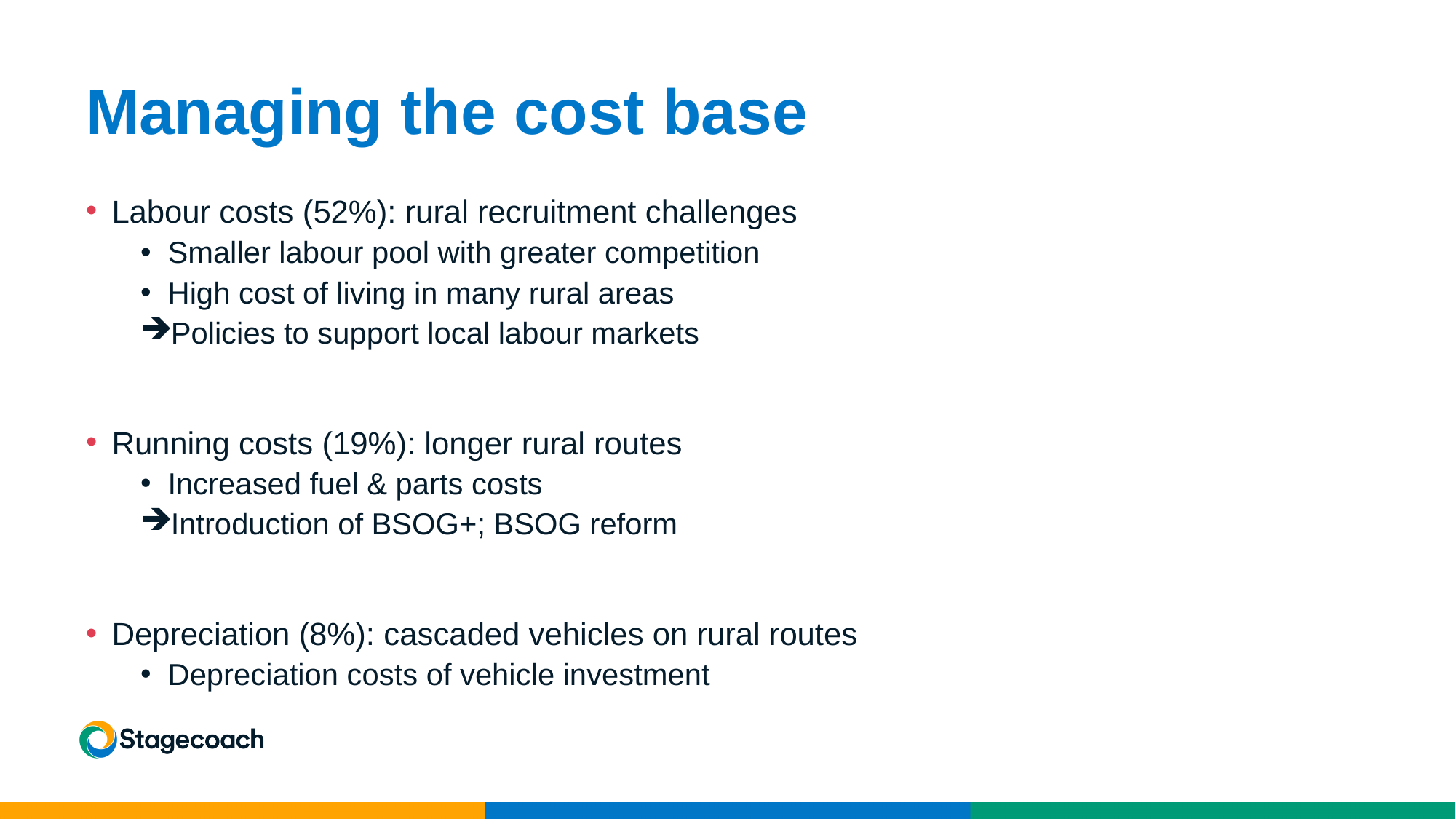

Managing the cost base
Labour costs (52%): rural recruitment challenges
Smaller labour pool with greater competition
High cost of living in many rural areas
Policies to support local labour markets

Running costs (19%): longer rural routes
Increased fuel & parts costs
Introduction of BSOG+; BSOG reform

Depreciation (8%): cascaded vehicles on rural routes
Depreciation costs of vehicle investment